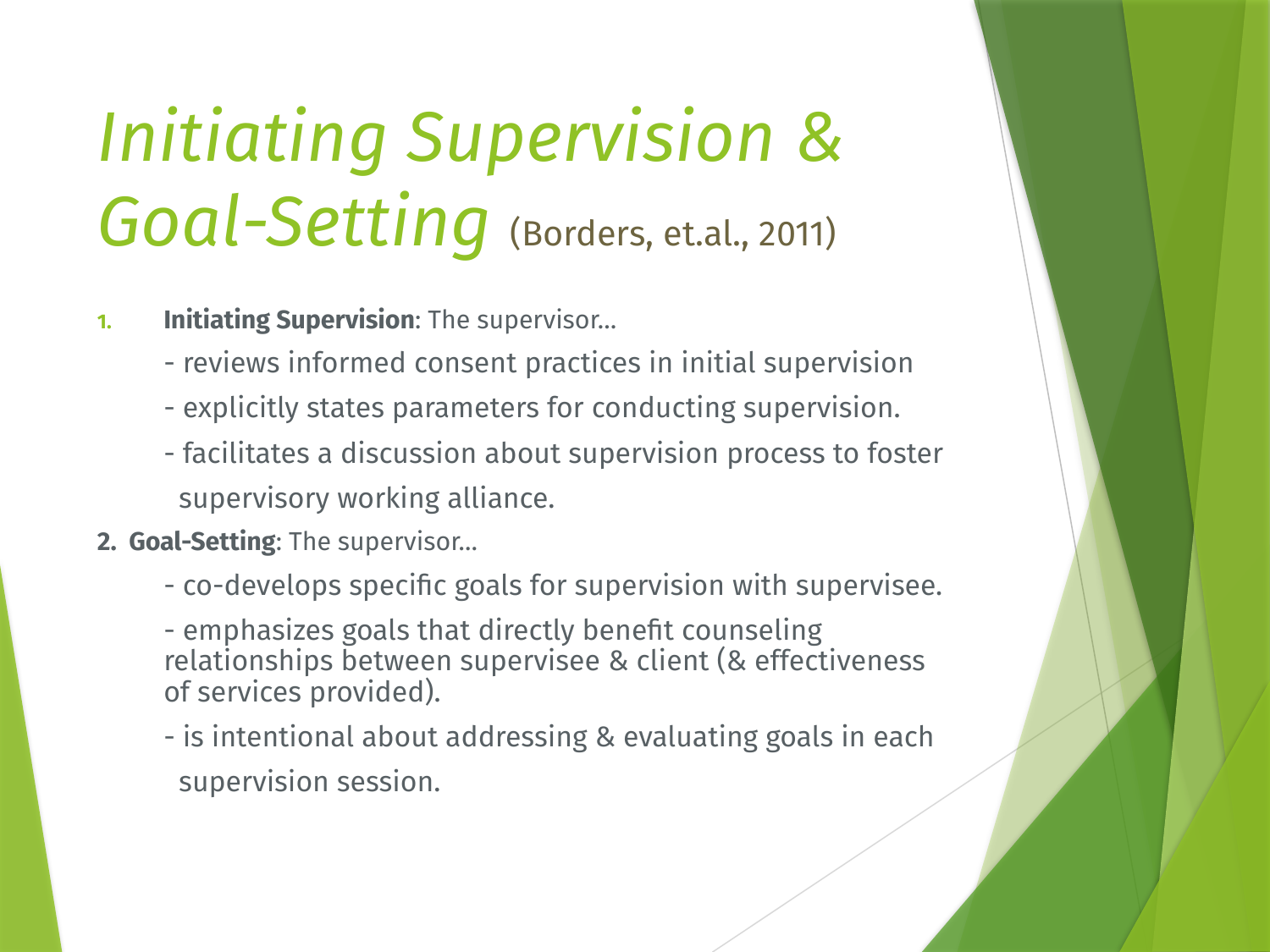

# Initiating Supervision & Goal-Setting (Borders, et.al., 2011)
Initiating Supervision: The supervisor…
	- reviews informed consent practices in initial supervision
	- explicitly states parameters for conducting supervision.
	- facilitates a discussion about supervision process to foster
	  supervisory working alliance.
2.  Goal-Setting: The supervisor…
	- co-develops specific goals for supervision with supervisee.
	- emphasizes goals that directly benefit counseling relationships between supervisee & client (& effectiveness of services provided).
	- is intentional about addressing & evaluating goals in each
	  supervision session.